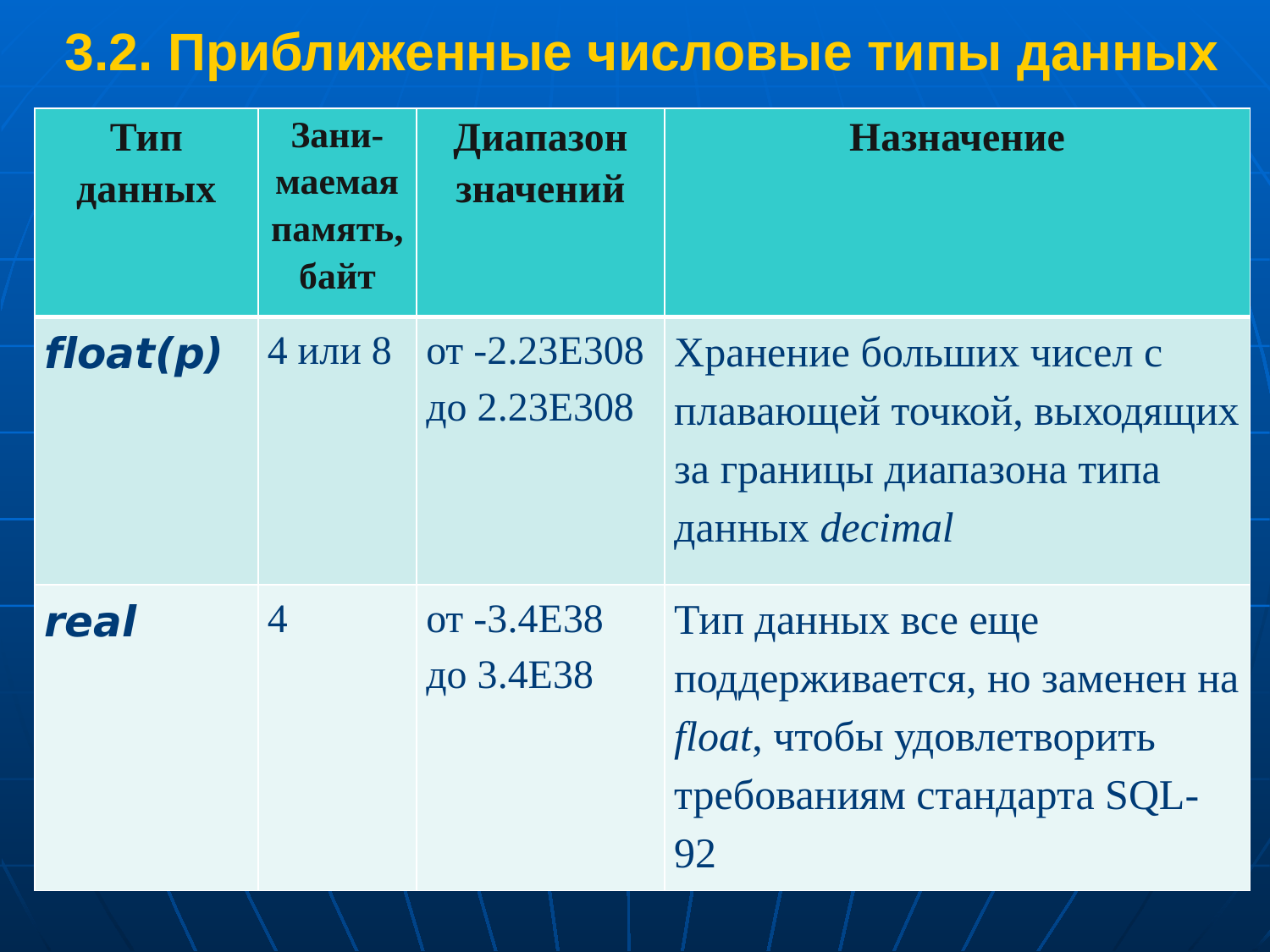

# 3.2. Приближенные числовые типы данных
| Тип данных | Зани-маемая память, байт | Диапазон значений | Назначение |
| --- | --- | --- | --- |
| float(p) | 4 или 8 | от -2.23Е308 до 2.23Е308 | Хранение больших чисел с плавающей точкой, выходящих за границы диапазона типа данных decimal |
| real | 4 | от -3.4Е38 до 3.4Е38 | Тип данных все еще поддерживается, но заменен на float, чтобы удовлетворить требованиям стандарта SQL-92 |
28